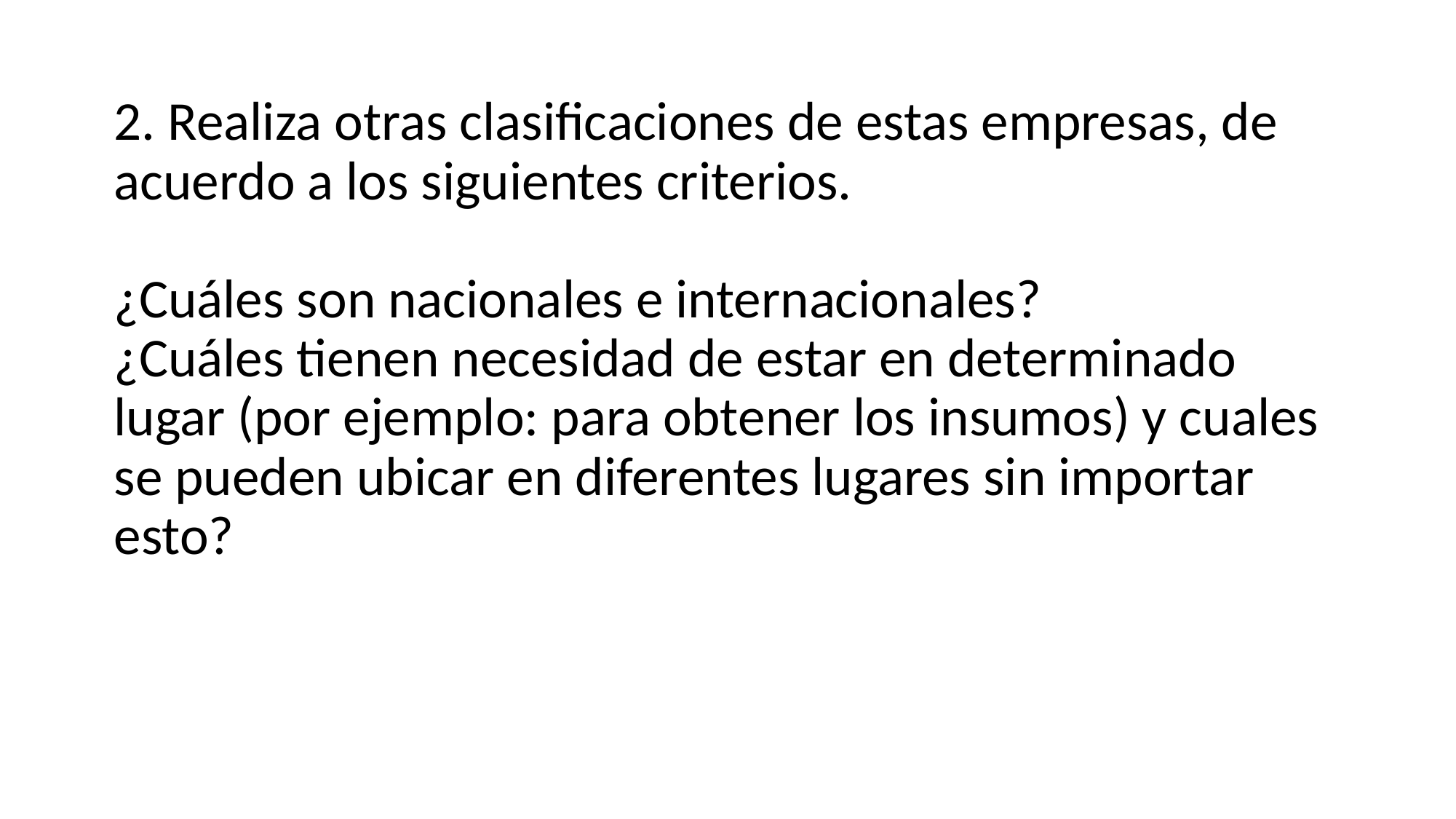

# 2. Realiza otras clasificaciones de estas empresas, de acuerdo a los siguientes criterios. ¿Cuáles son nacionales e internacionales? ¿Cuáles tienen necesidad de estar en determinado lugar (por ejemplo: para obtener los insumos) y cuales se pueden ubicar en diferentes lugares sin importar esto?